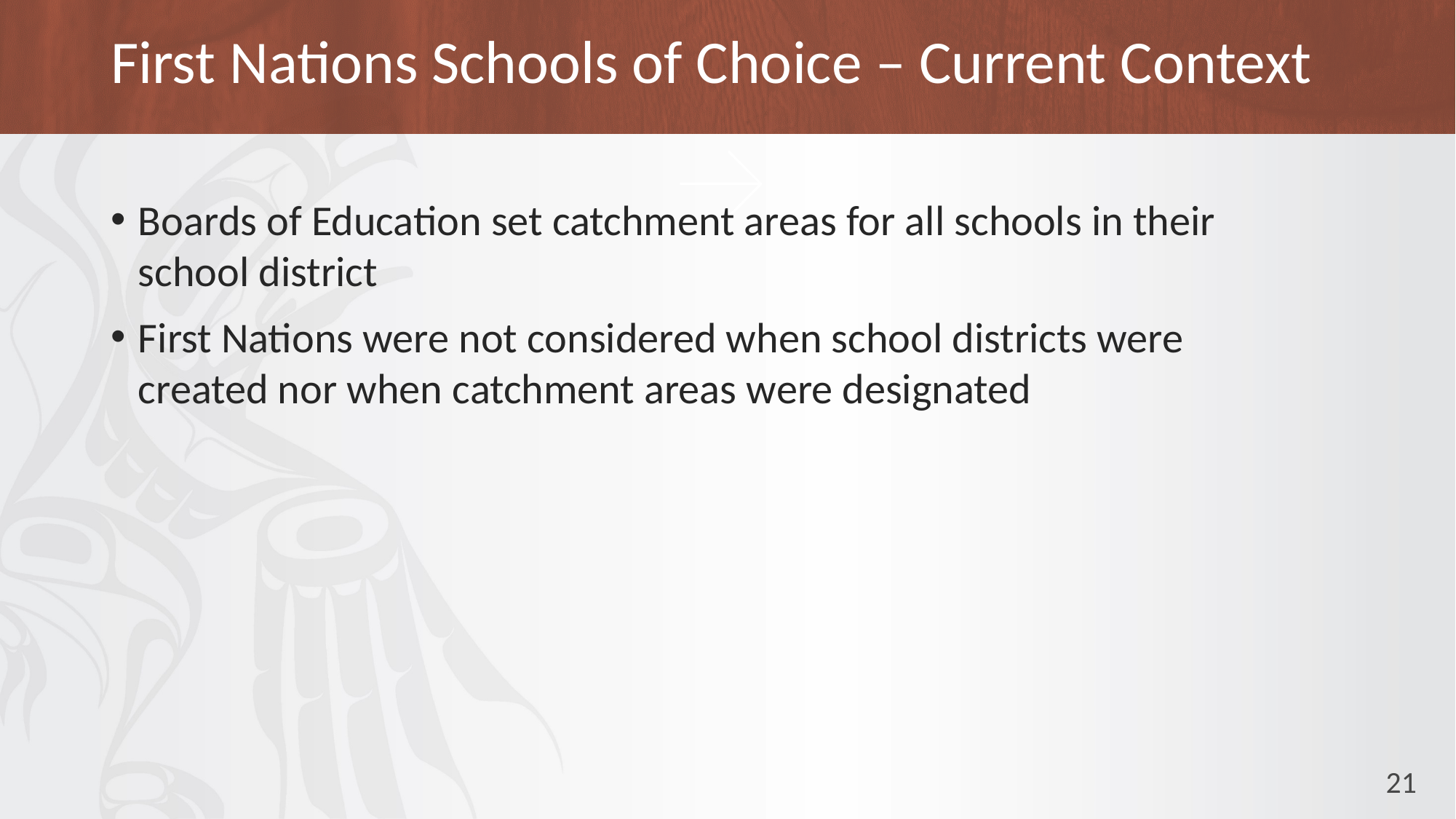

# First Nations Schools of Choice – Current Context

Boards of Education set catchment areas for all schools in their school district
First Nations were not considered when school districts were created nor when catchment areas were designated
21